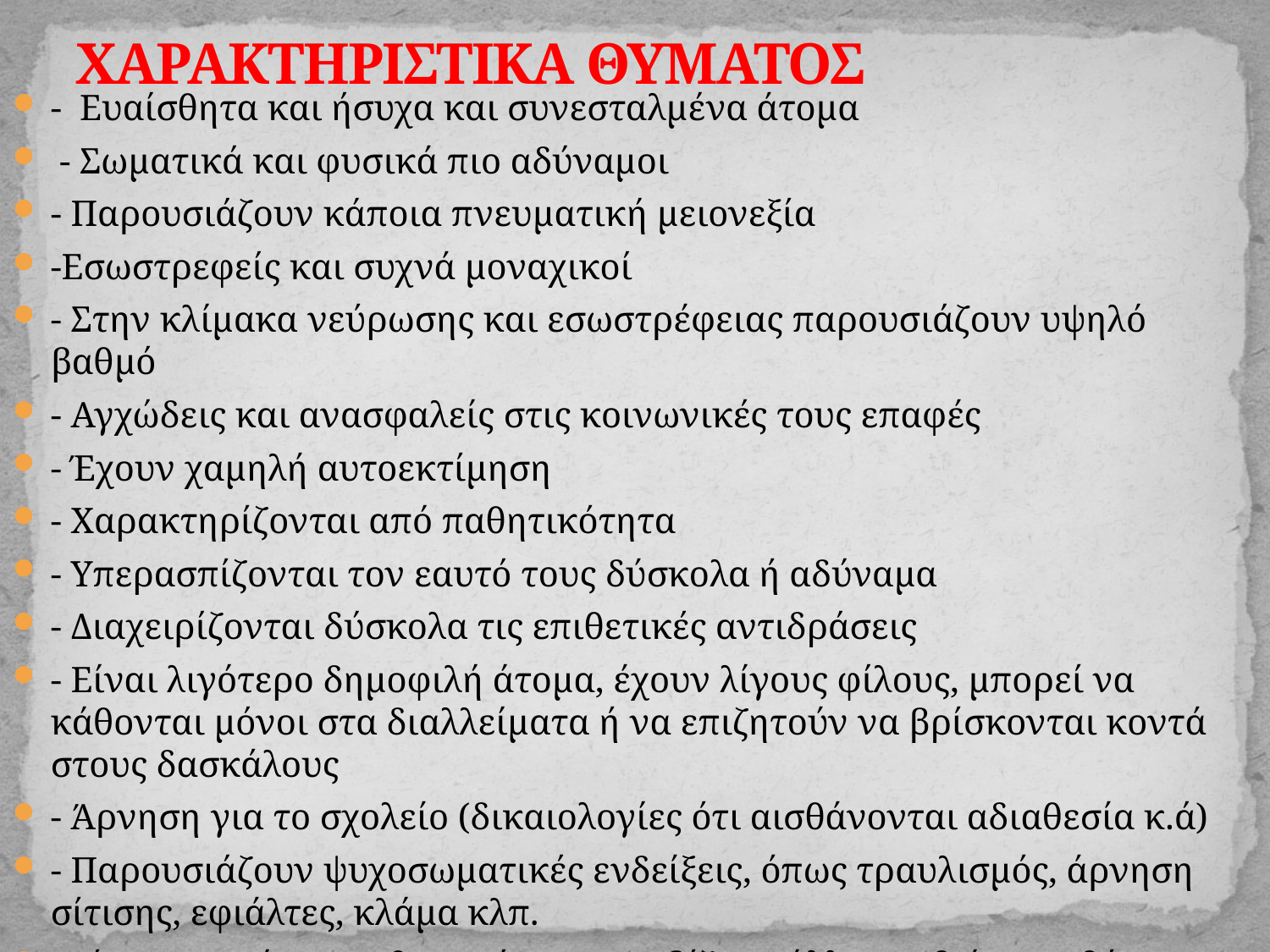

# ΧΑΡΑΚΤΗΡΙΣΤΙΚΑ ΘΥΜΑΤΟΣ
-  Ευαίσθητα και ήσυχα και συνεσταλμένα άτομα
 - Σωματικά και φυσικά πιο αδύναμοι
- Παρουσιάζουν κάποια πνευματική μειονεξία
-Εσωστρεφείς και συχνά μοναχικοί
- Στην κλίμακα νεύρωσης και εσωστρέφειας παρουσιάζουν υψηλό βαθμό
- Αγχώδεις και ανασφαλείς στις κοινωνικές τους επαφές
- Έχουν χαμηλή αυτοεκτίμηση
- Χαρακτηρίζονται από παθητικότητα
- Υπερασπίζονται τον εαυτό τους δύσκολα ή αδύναμα
- Διαχειρίζονται δύσκολα τις επιθετικές αντιδράσεις
- Είναι λιγότερο δημοφιλή άτομα, έχουν λίγους φίλους, μπορεί να κάθονται μόνοι στα διαλλείματα ή να επιζητούν να βρίσκονται κοντά στους δασκάλους
- Άρνηση για το σχολείο (δικαιολογίες ότι αισθάνονται αδιαθεσία κ.ά)
- Παρουσιάζουν ψυχοσωματικές ενδείξεις, όπως τραυλισμός, άρνηση σίτισης, εφιάλτες, κλάμα κλπ.
- Γίνονται ενίοτε επιθετικοί και εκφοβίζουν άλλα παιδιά πιο αδύναμα